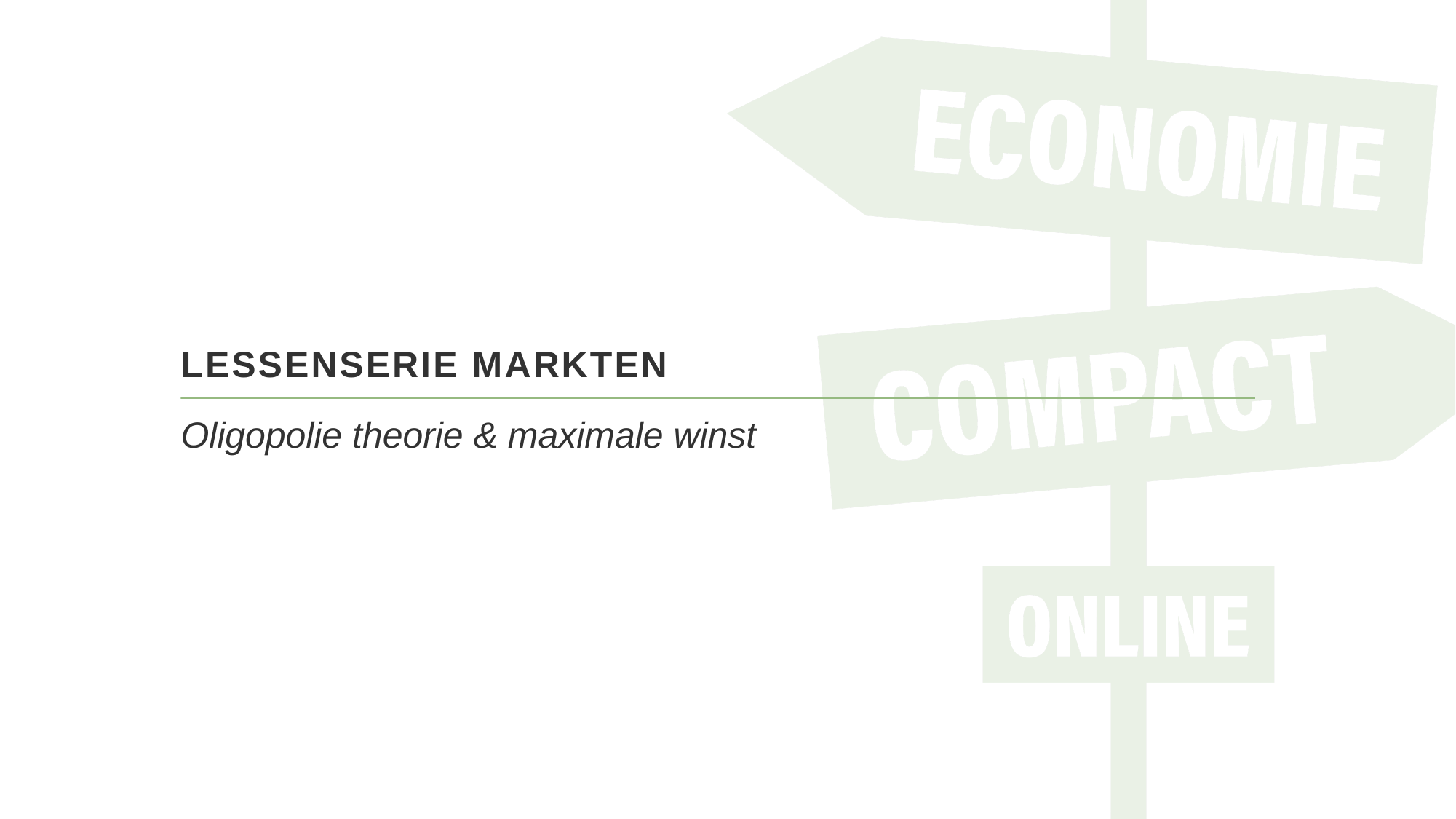

# Lessenserie markten
Oligopolie theorie & maximale winst